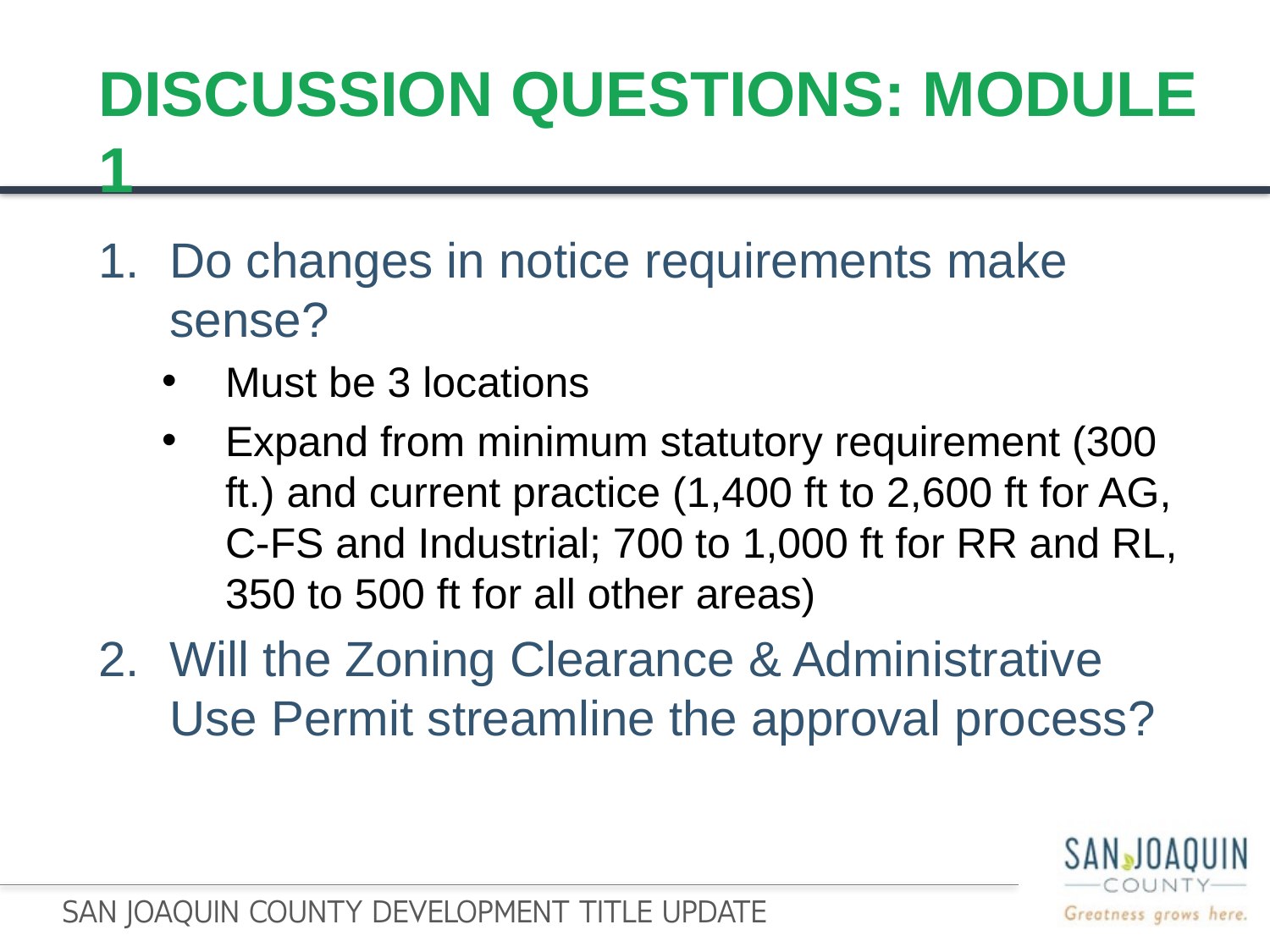

# Discussion Questions: Module 1
Do changes in notice requirements make sense?
Must be 3 locations
Expand from minimum statutory requirement (300 ft.) and current practice (1,400 ft to 2,600 ft for AG, C-FS and Industrial; 700 to 1,000 ft for RR and RL, 350 to 500 ft for all other areas)
Will the Zoning Clearance & Administrative Use Permit streamline the approval process?